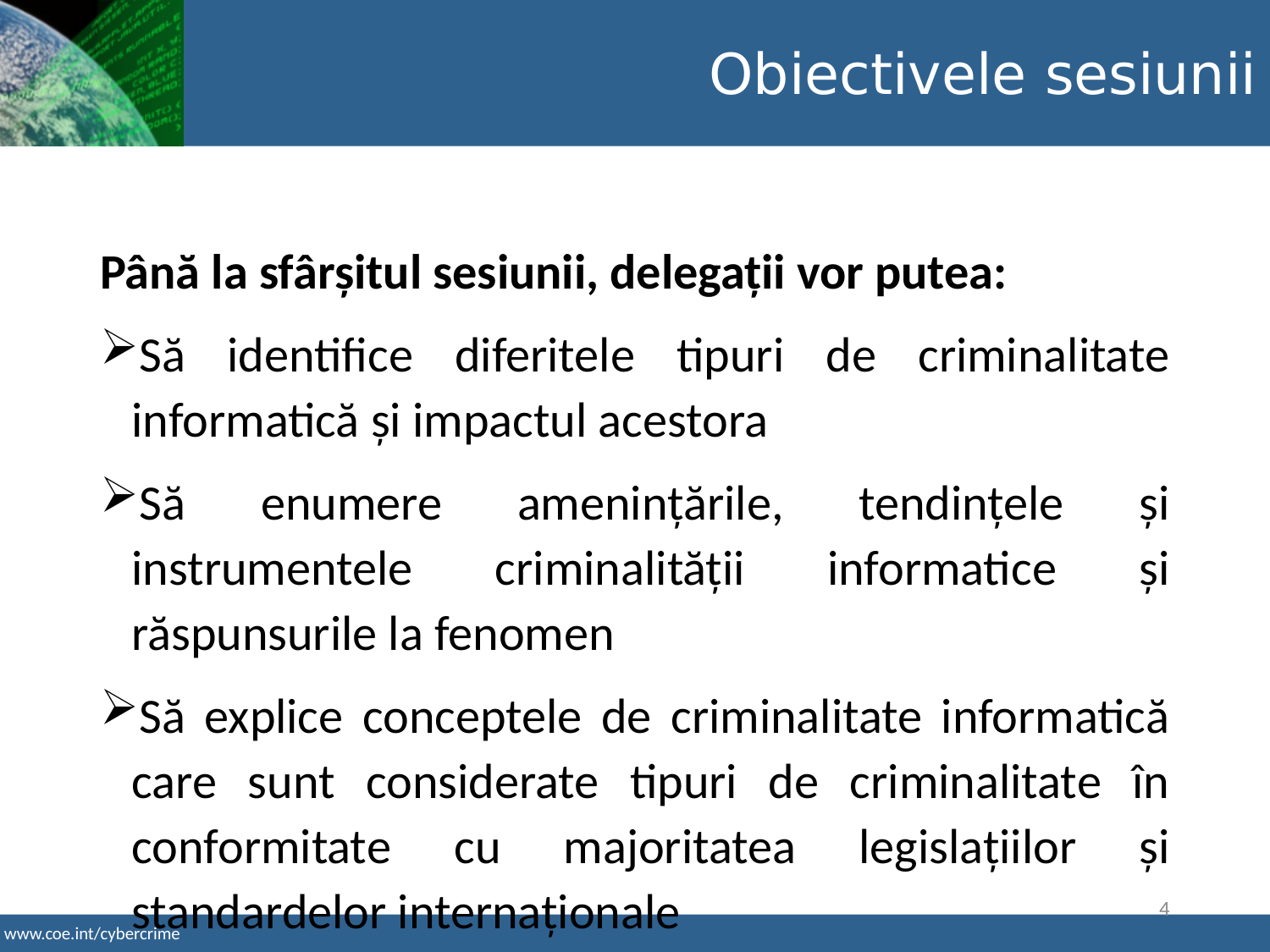

Obiectivele sesiunii

Până la sfârșitul sesiunii, delegații vor putea:
Să identifice diferitele tipuri de criminalitate informatică și impactul acestora
Să enumere amenințările, tendințele și instrumentele criminalității informatice și răspunsurile la fenomen
Să explice conceptele de criminalitate informatică care sunt considerate tipuri de criminalitate în conformitate cu majoritatea legislațiilor și standardelor internaționale
Să analizeze nevoile și avantajele armonizării dintre legislația națională și instrumentele internaționale, în special Convenția de la Budapesta

4